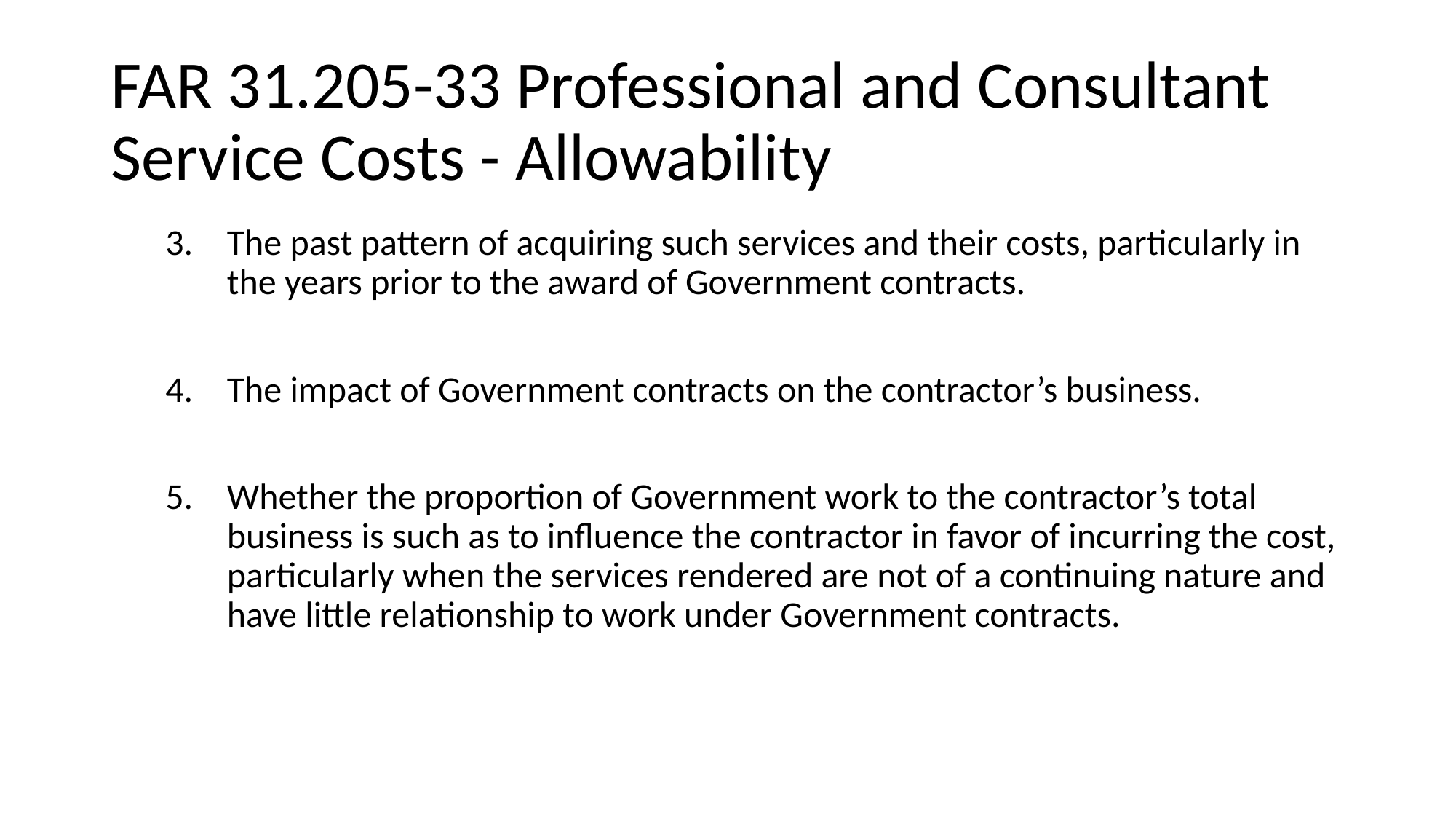

# FAR 31.205-33 Professional and Consultant Service Costs - Allowability
The past pattern of acquiring such services and their costs, particularly in the years prior to the award of Government contracts.

The impact of Government contracts on the contractor’s business.

Whether the proportion of Government work to the contractor’s total business is such as to influence the contractor in favor of incurring the cost, particularly when the services rendered are not of a continuing nature and have little relationship to work under Government contracts.